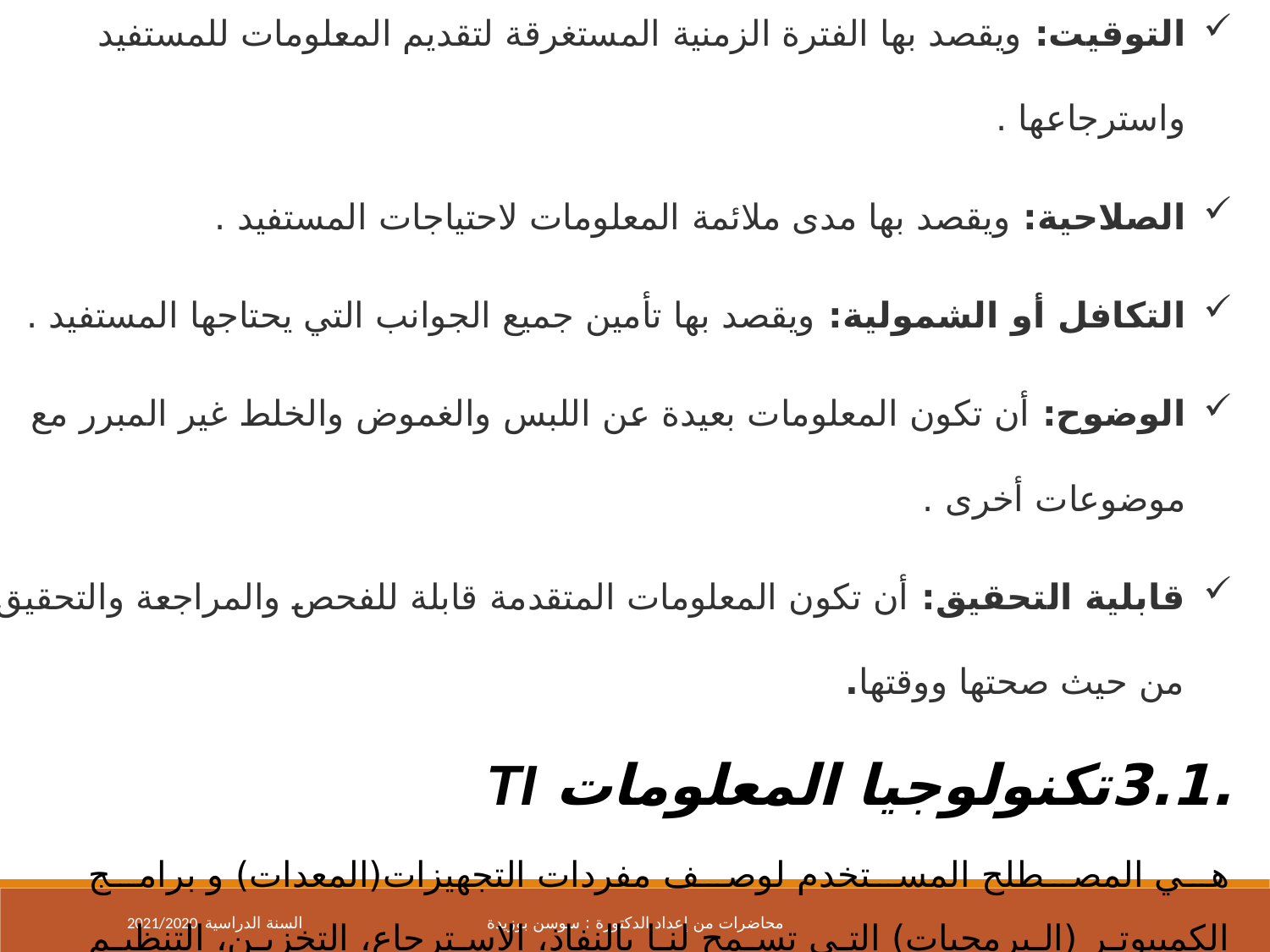

التوقيت: ويقصد بها الفترة الزمنية المستغرقة لتقديم المعلومات للمستفيد واسترجاعها .
الصلاحية: ويقصد بها مدى ملائمة المعلومات لاحتياجات المستفيد .
التكافل أو الشمولية: ويقصد بها تأمين جميع الجوانب التي يحتاجها المستفيد .
الوضوح: أن تكون المعلومات بعيدة عن اللبس والغموض والخلط غير المبرر مع موضوعات أخرى .
قابلية التحقيق: أن تكون المعلومات المتقدمة قابلة للفحص والمراجعة والتحقيق من حيث صحتها ووقتها.
.3.1تكنولوجيا المعلومات TI
هي المصطلح المستخدم لوصف مفردات التجهیزات(المعدات) و برامج الكمبیوتر (البرمجیات) التي تسمح لنا بالنفاذ، الاسترجاع، التخزین، التنظیم والتشكیل والعرض التقدیمي للمعلومات بواسطة وسائل الكترونیة، ومن أمثلتها :الماسحات الضوئیة، الحواسیب الالكترونیة، تجهیزات العرض، قواعد البیانات، برنامج الجداول الالكترونیة والوسائط المتعددة.

2021/2020  السنة الدراسية
محاضرات من إعداد الدكتورة : سوسن بوزيدة